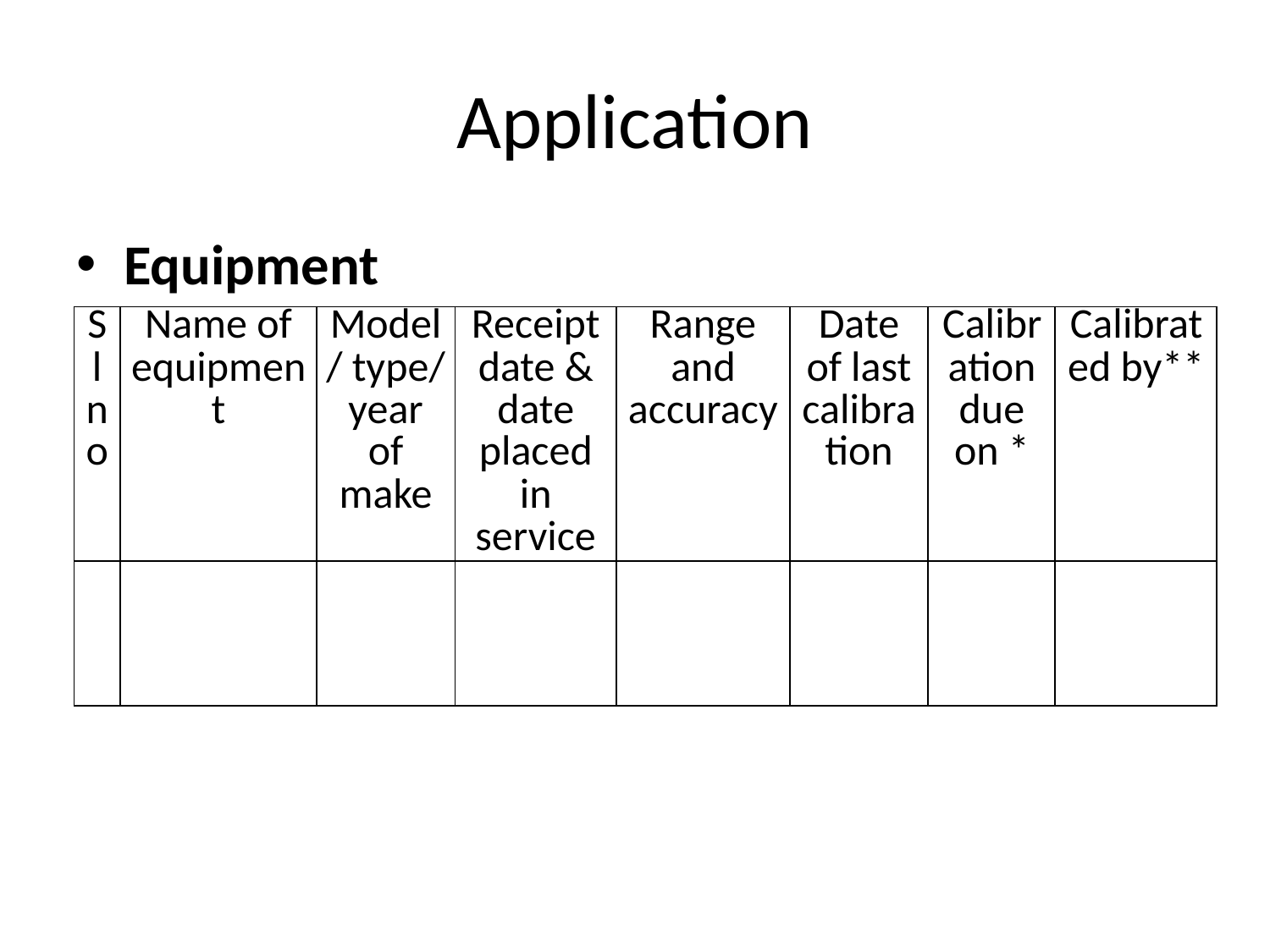

# Application
Equipment

| Sl no | Name of equipment | Model/ type/ year of make | Receipt date & date placed in service | Range and accuracy | Date of last calibration | Calibration due on \* | Calibrated by\*\* |
| --- | --- | --- | --- | --- | --- | --- | --- |
|  |  |  |  |  |  |  |  |